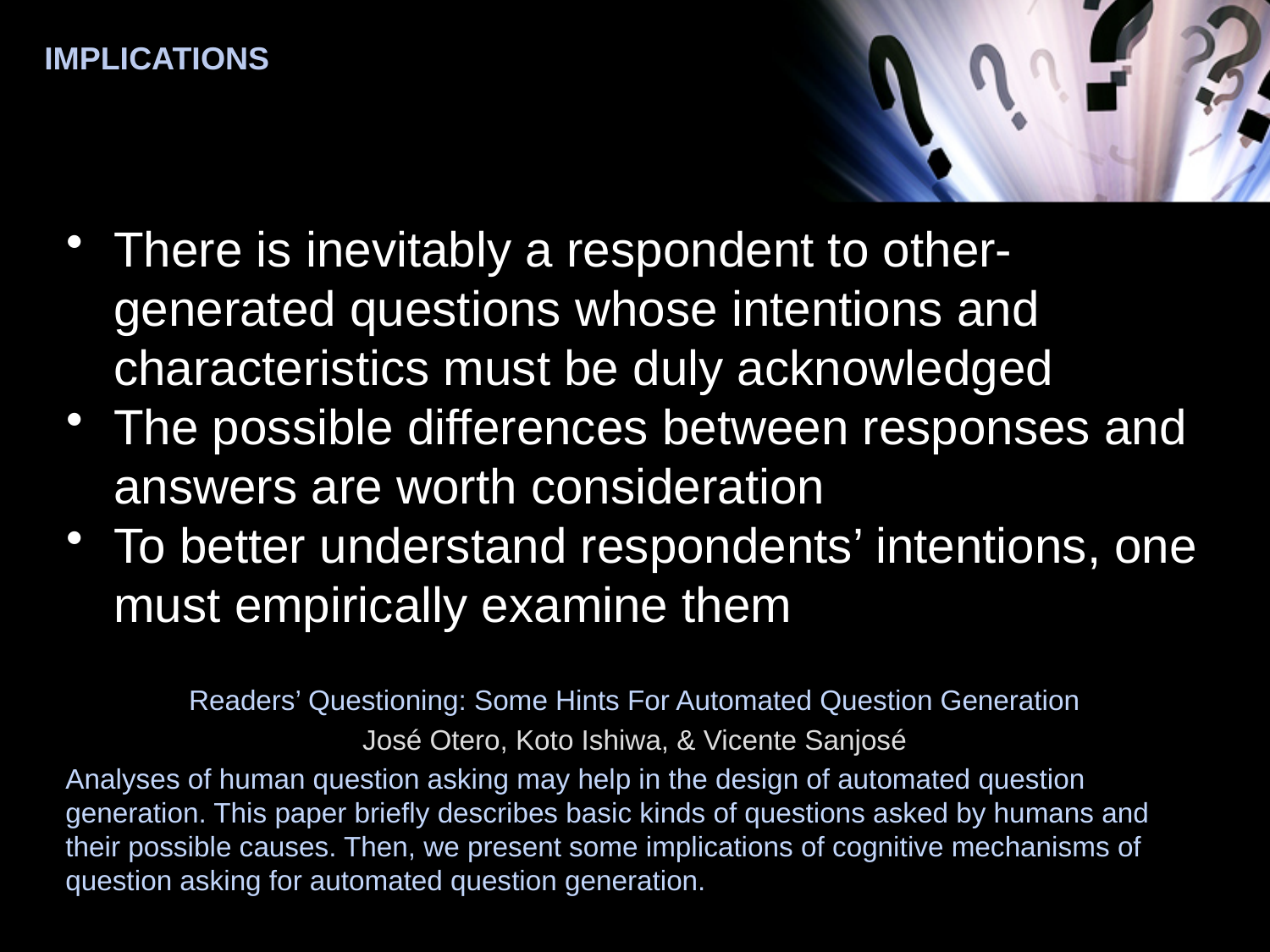

IMPLICATIONS
There is inevitably a respondent to other-generated questions whose intentions and characteristics must be duly acknowledged
The possible differences between responses and answers are worth consideration
To better understand respondents’ intentions, one must empirically examine them

Readers’ Questioning: Some Hints For Automated Question Generation
José Otero, Koto Ishiwa, & Vicente Sanjosé
Analyses of human question asking may help in the design of automated question generation. This paper briefly describes basic kinds of questions asked by humans and their possible causes. Then, we present some implications of cognitive mechanisms of question asking for automated question generation.